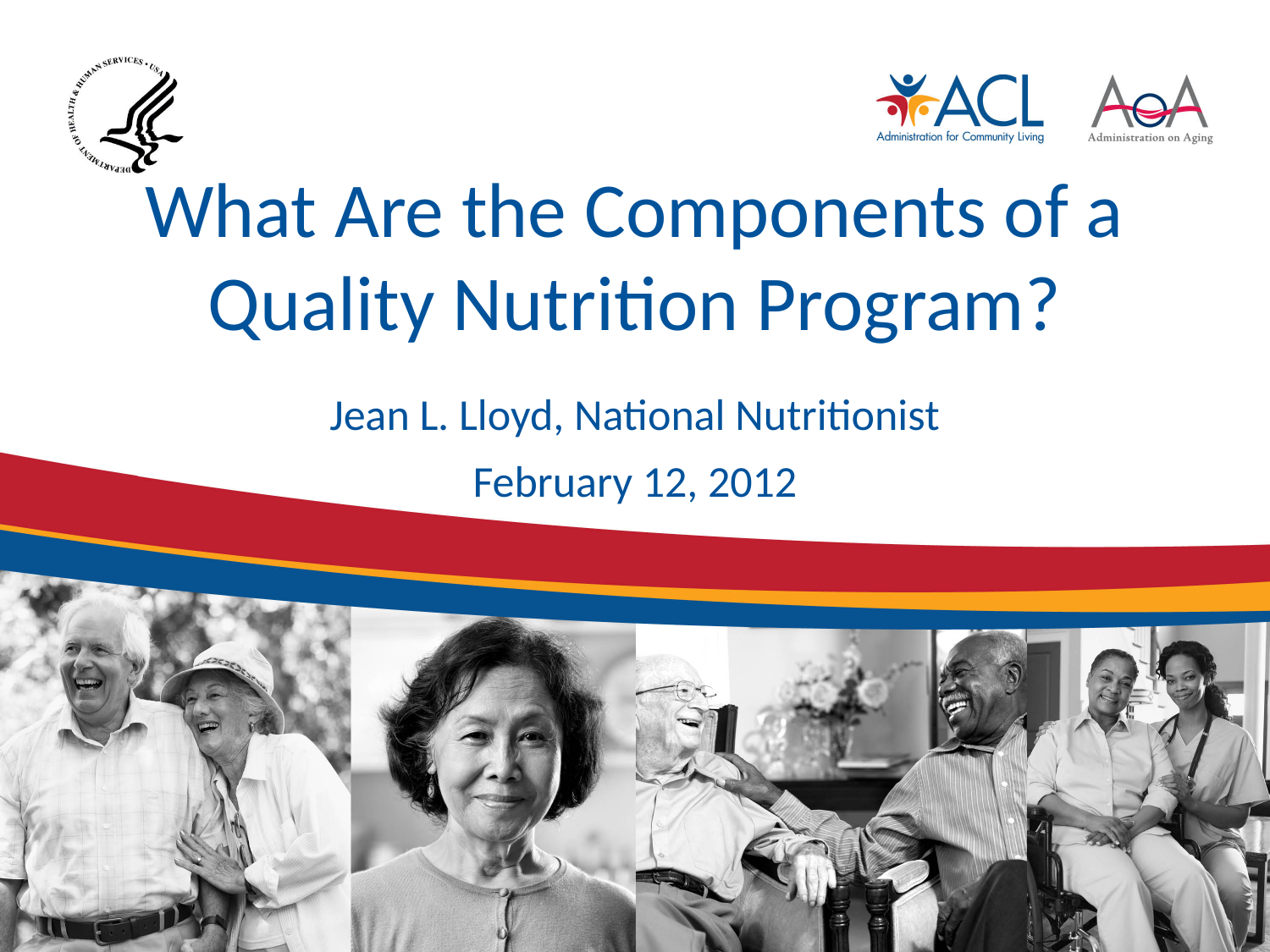

# What Are the Components of a Quality Nutrition Program?
Jean L. Lloyd, National Nutritionist
February 12, 2012